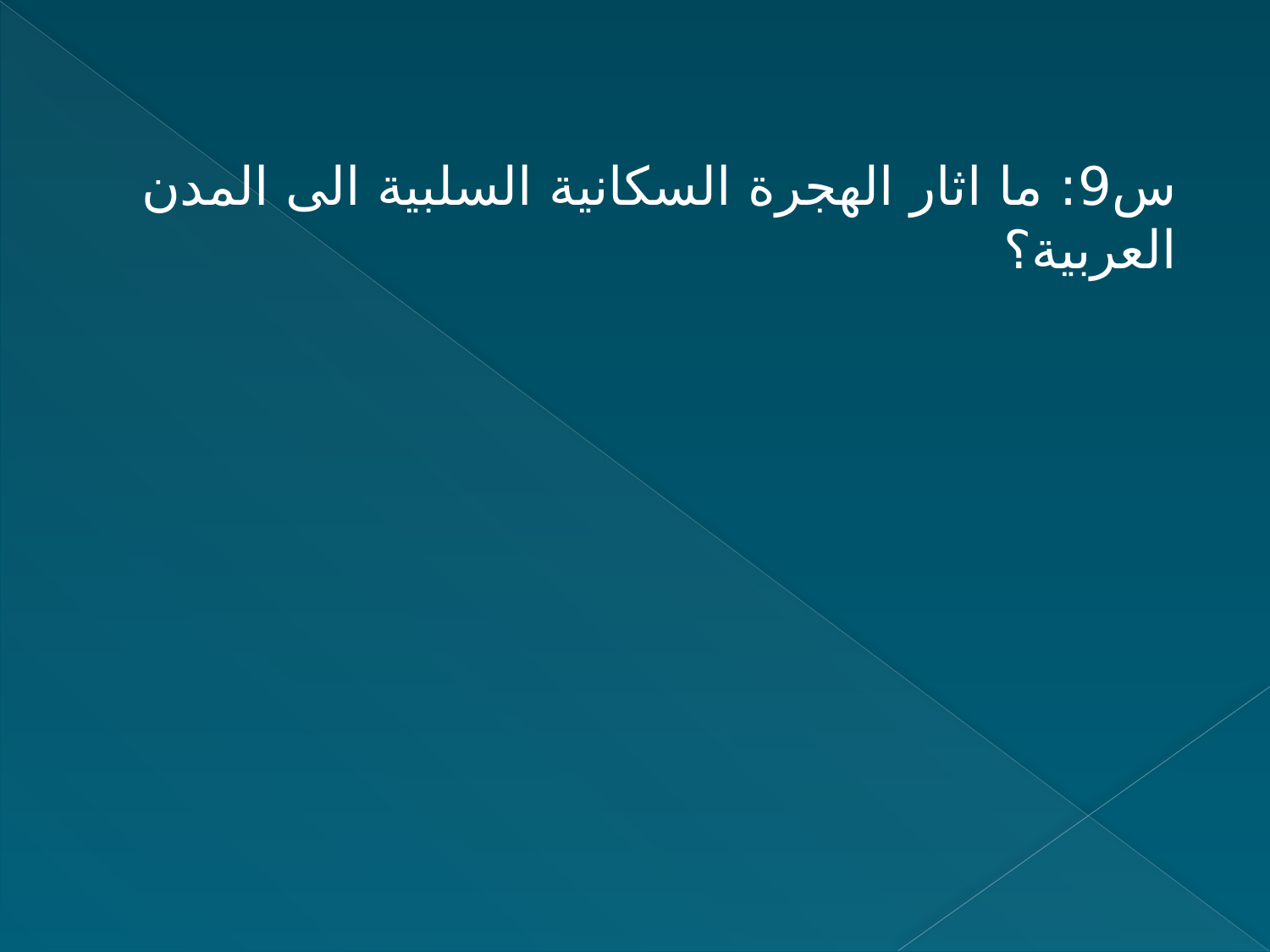

س9: ما اثار الهجرة السكانية السلبية الى المدن العربية؟